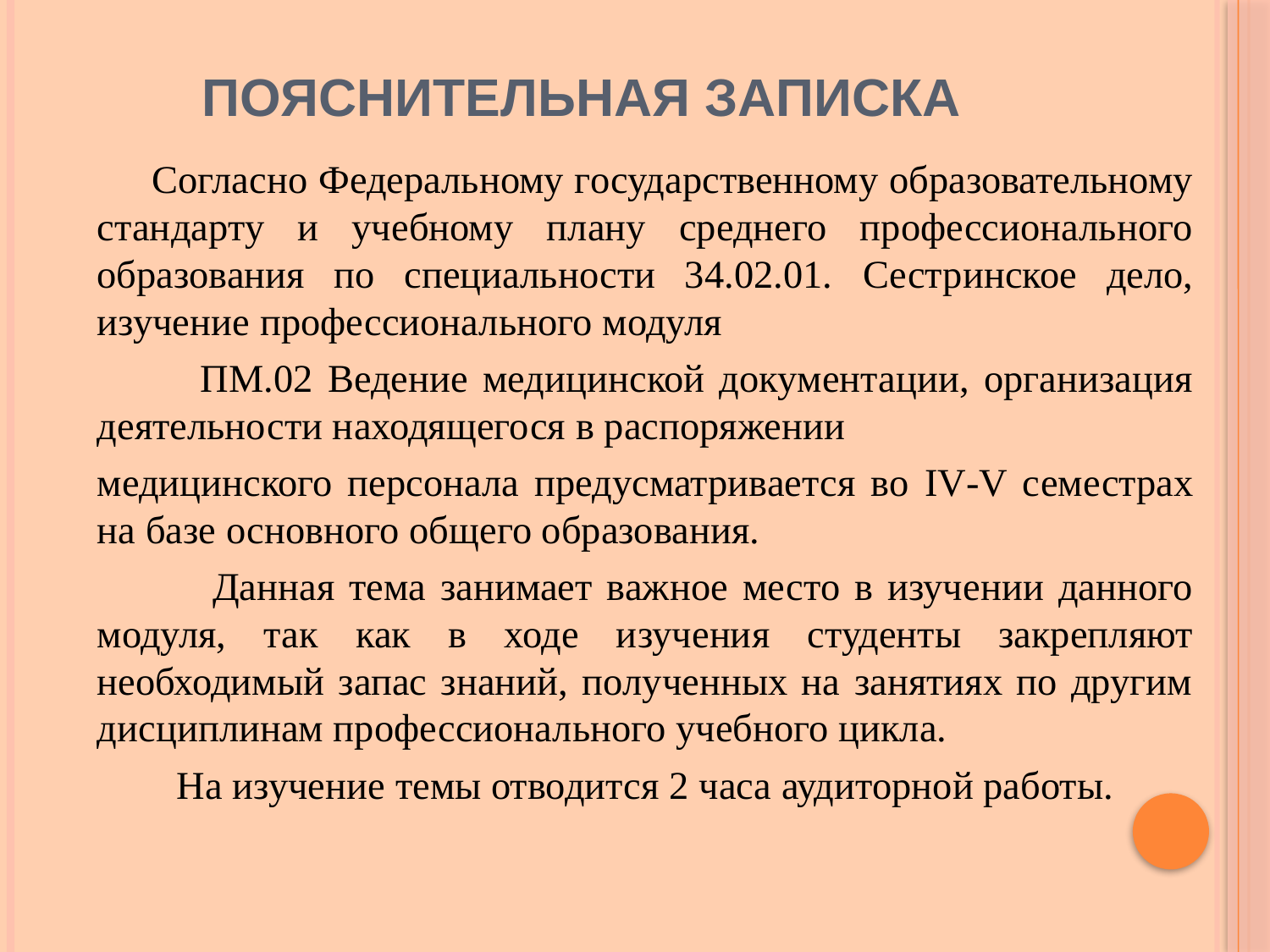

# Пояснительная записка
     Согласно Федеральному государственному образовательному стандарту и учебному плану среднего профессионального образования по специальности 34.02.01. Сестринское дело, изучение профессионального модуля
       ПМ.02 Ведение медицинской документации, организация деятельности находящегося в распоряжении
медицинского персонала предусматривается во IV-V семестрах на базе основного общего образования.
        Данная тема занимает важное место в изучении данного модуля, так как в ходе изучения студенты закрепляют необходимый запас знаний, полученных на занятиях по другим дисциплинам профессионального учебного цикла.
        На изучение темы отводится 2 часа аудиторной работы.